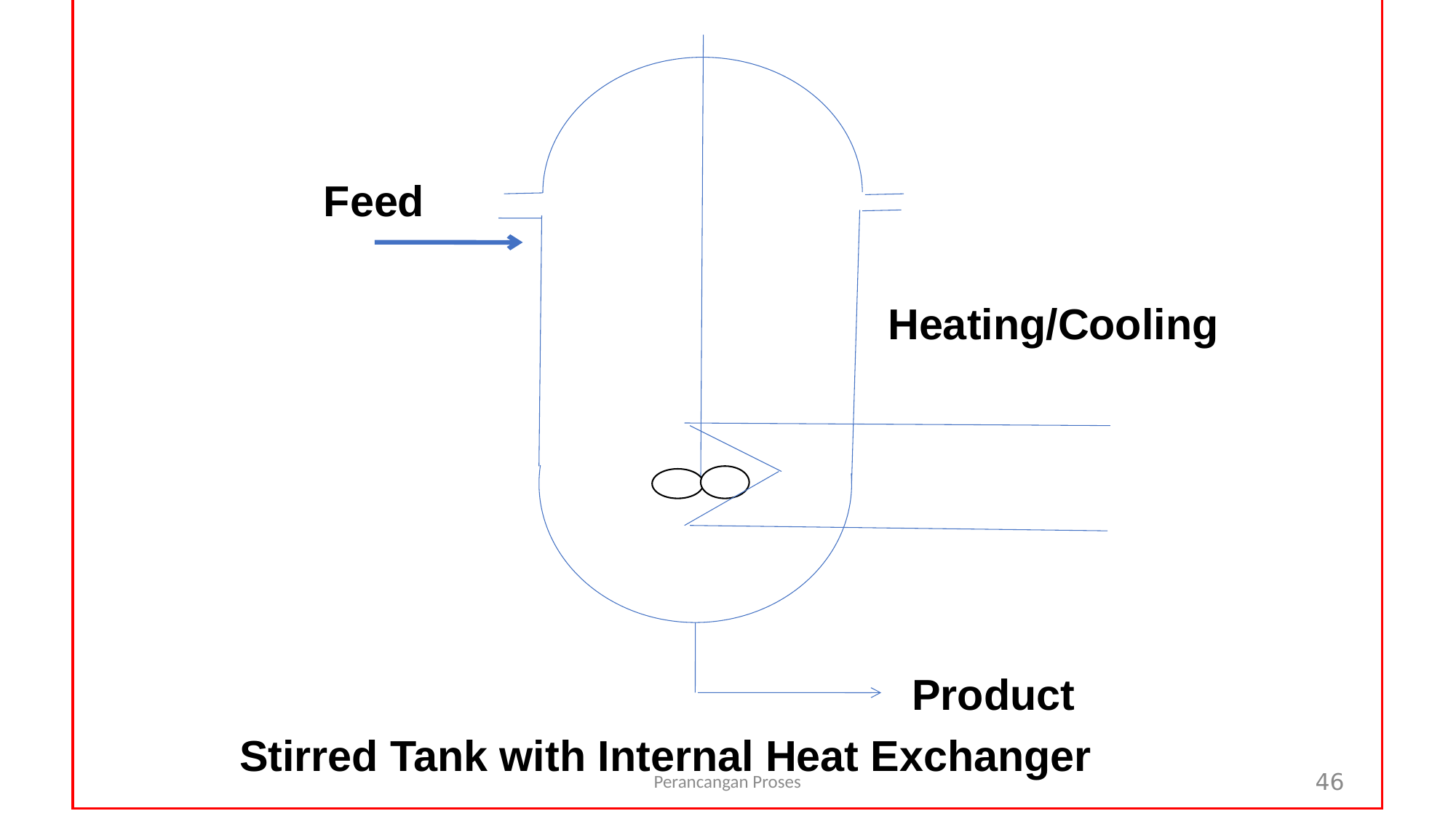

Feed

                                                                   Heating/Cooling

                                                                     Product
             Stirred Tank with Internal Heat Exchanger

Perancangan Proses
46